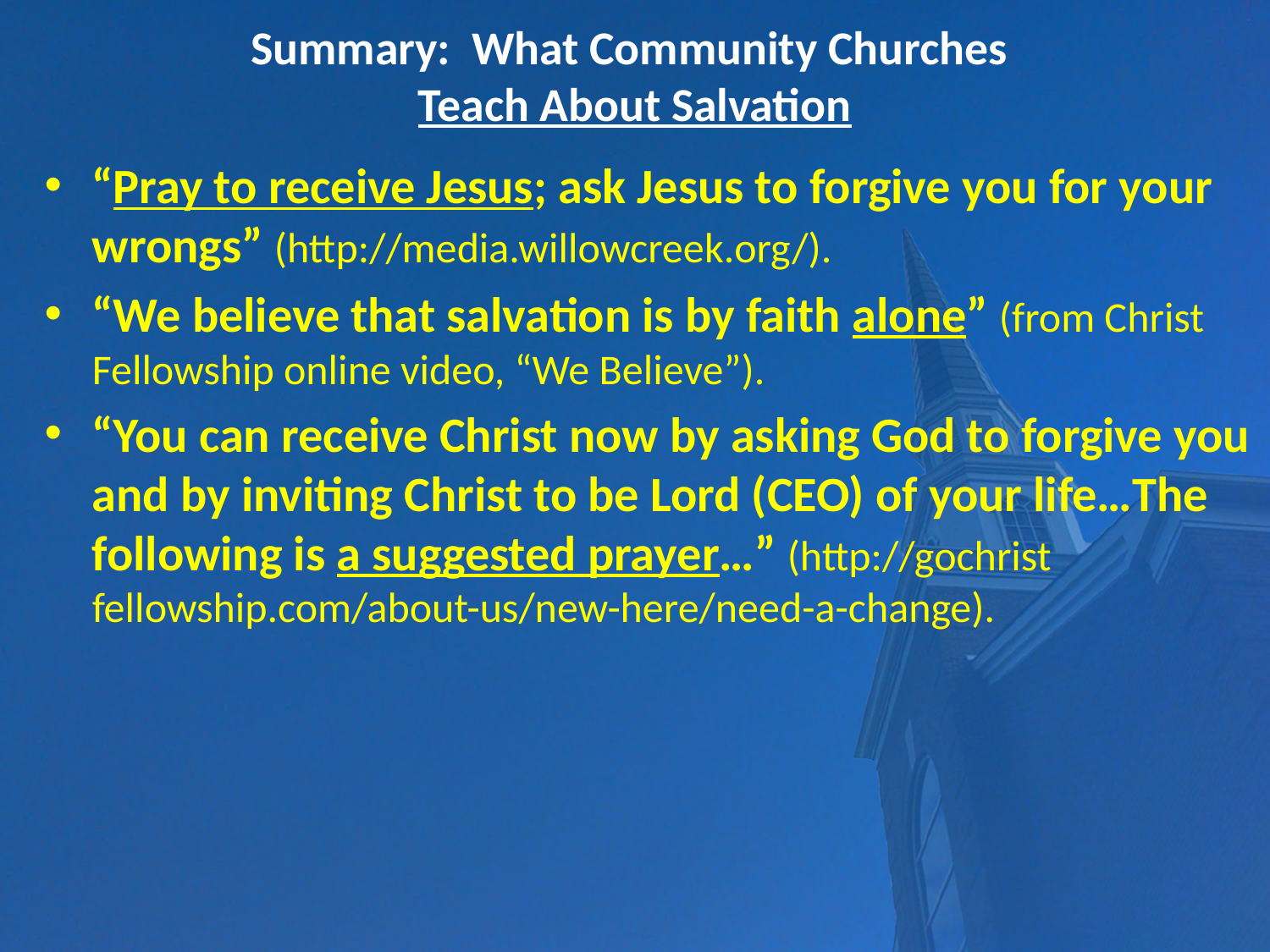

# Summary:  What Community Churches Teach About Salvation
“Pray to receive Jesus; ask Jesus to forgive you for your wrongs” (http://media.willowcreek.org/).
“We believe that salvation is by faith alone” (from Christ Fellowship online video, “We Believe”).
“You can receive Christ now by asking God to forgive you and by inviting Christ to be Lord (CEO) of your life…The following is a suggested prayer…” (http://gochrist fellowship.com/about-us/new-here/need-a-change).